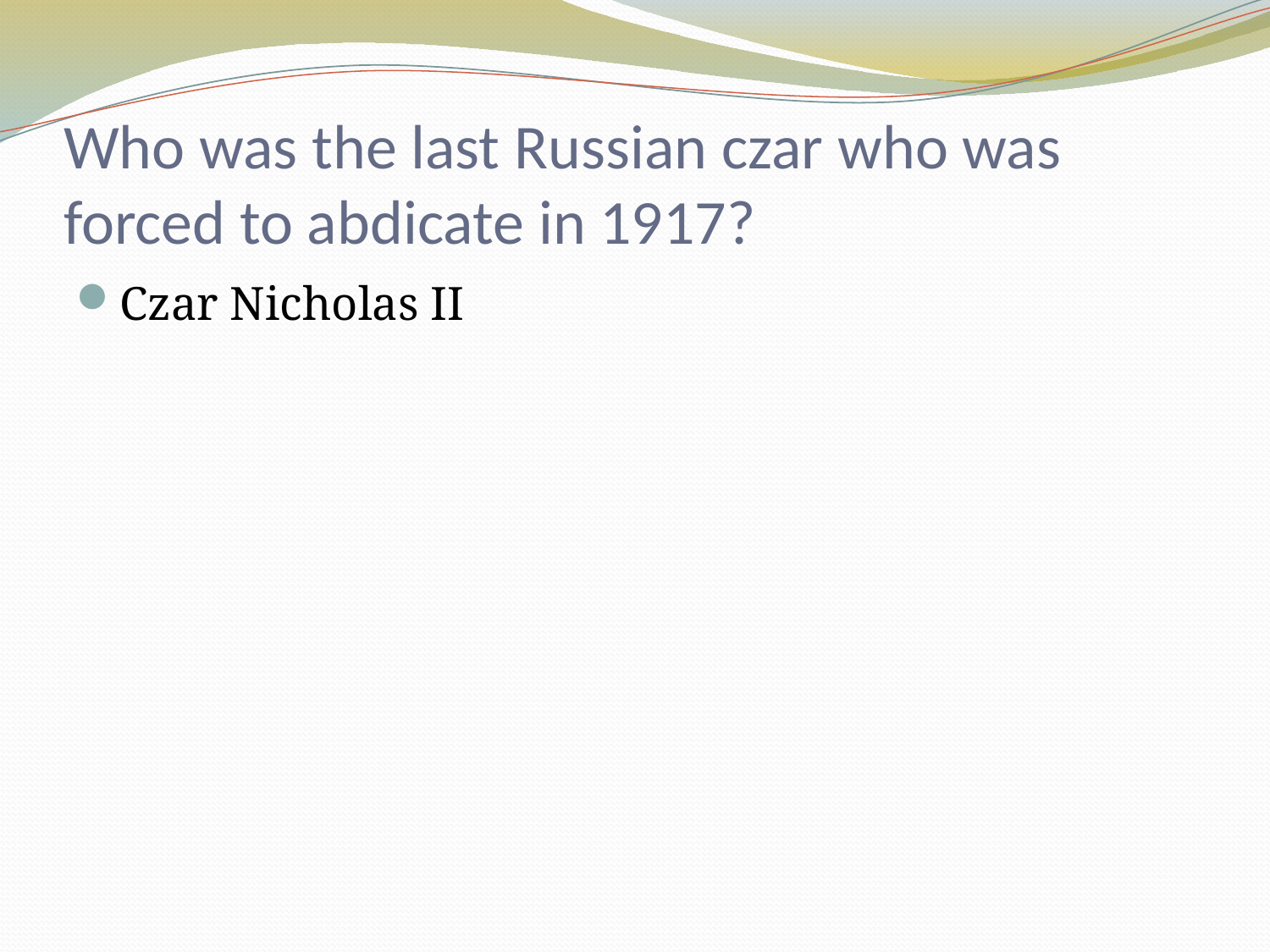

# Who was the last Russian czar who was forced to abdicate in 1917?
Czar Nicholas II